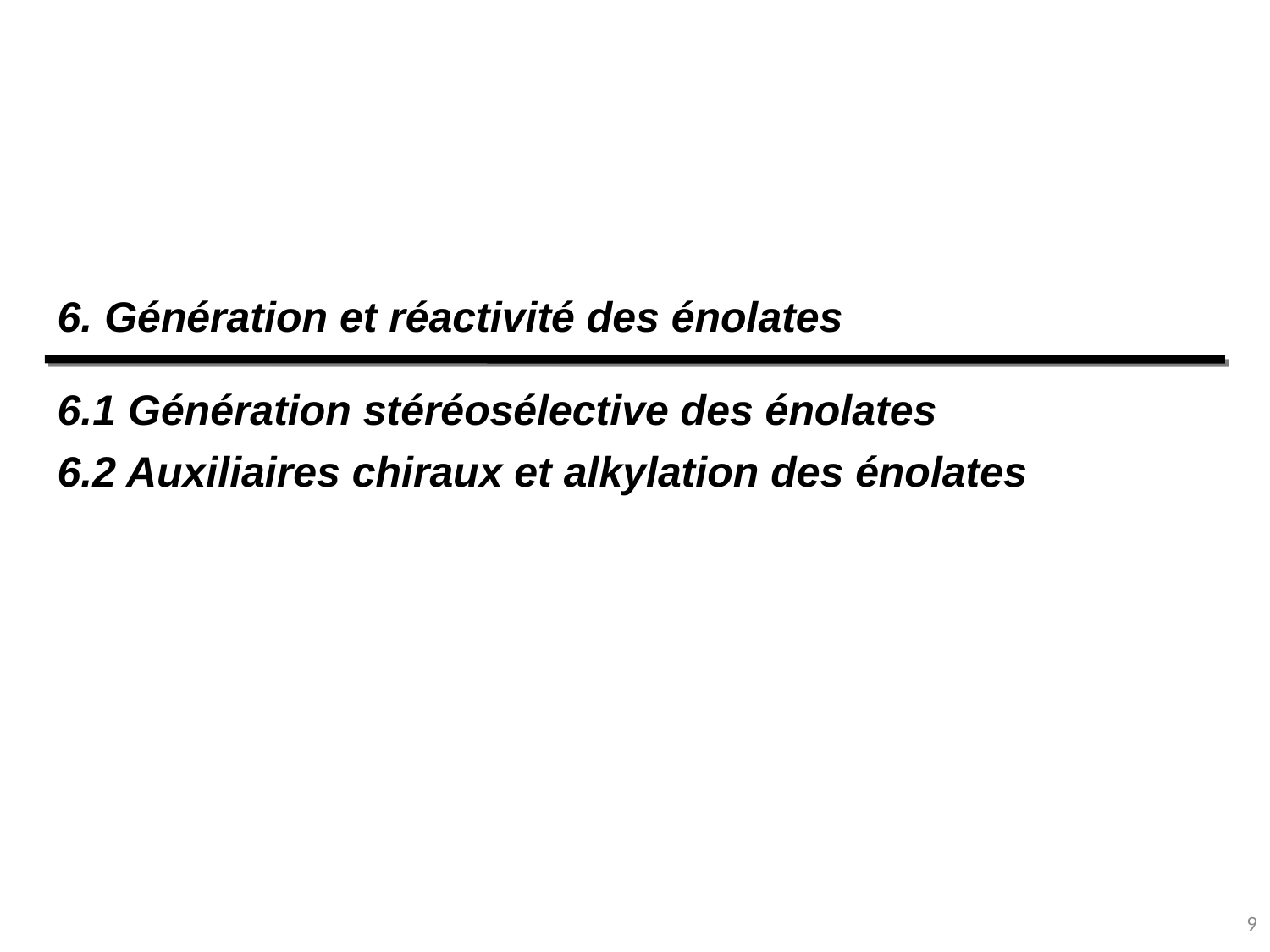

6. Génération et réactivité des énolates

6.1 Génération stéréosélective des énolates
6.2 Auxiliaires chiraux et alkylation des énolates
9